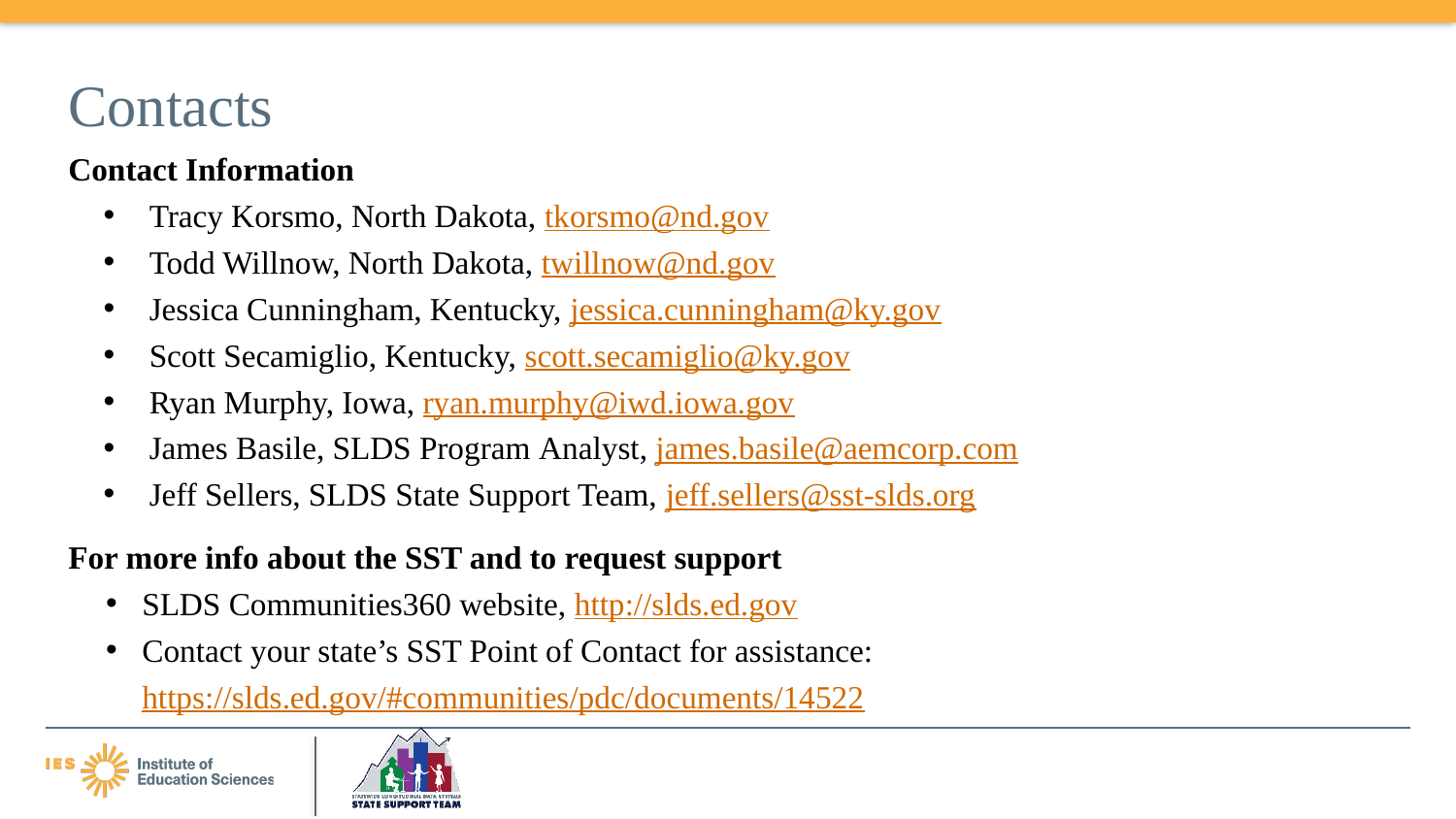

# Contacts
Contact Information
Tracy Korsmo, North Dakota, tkorsmo@nd.gov
Todd Willnow, North Dakota, twillnow@nd.gov
Jessica Cunningham, Kentucky, jessica.cunningham@ky.gov
Scott Secamiglio, Kentucky, scott.secamiglio@ky.gov
Ryan Murphy, Iowa, ryan.murphy@iwd.iowa.gov
James Basile, SLDS Program Analyst, james.basile@aemcorp.com
Jeff Sellers, SLDS State Support Team, jeff.sellers@sst-slds.org
For more info about the SST and to request support
SLDS Communities360 website, http://slds.ed.gov
Contact your state’s SST Point of Contact for assistance: https://slds.ed.gov/#communities/pdc/documents/14522